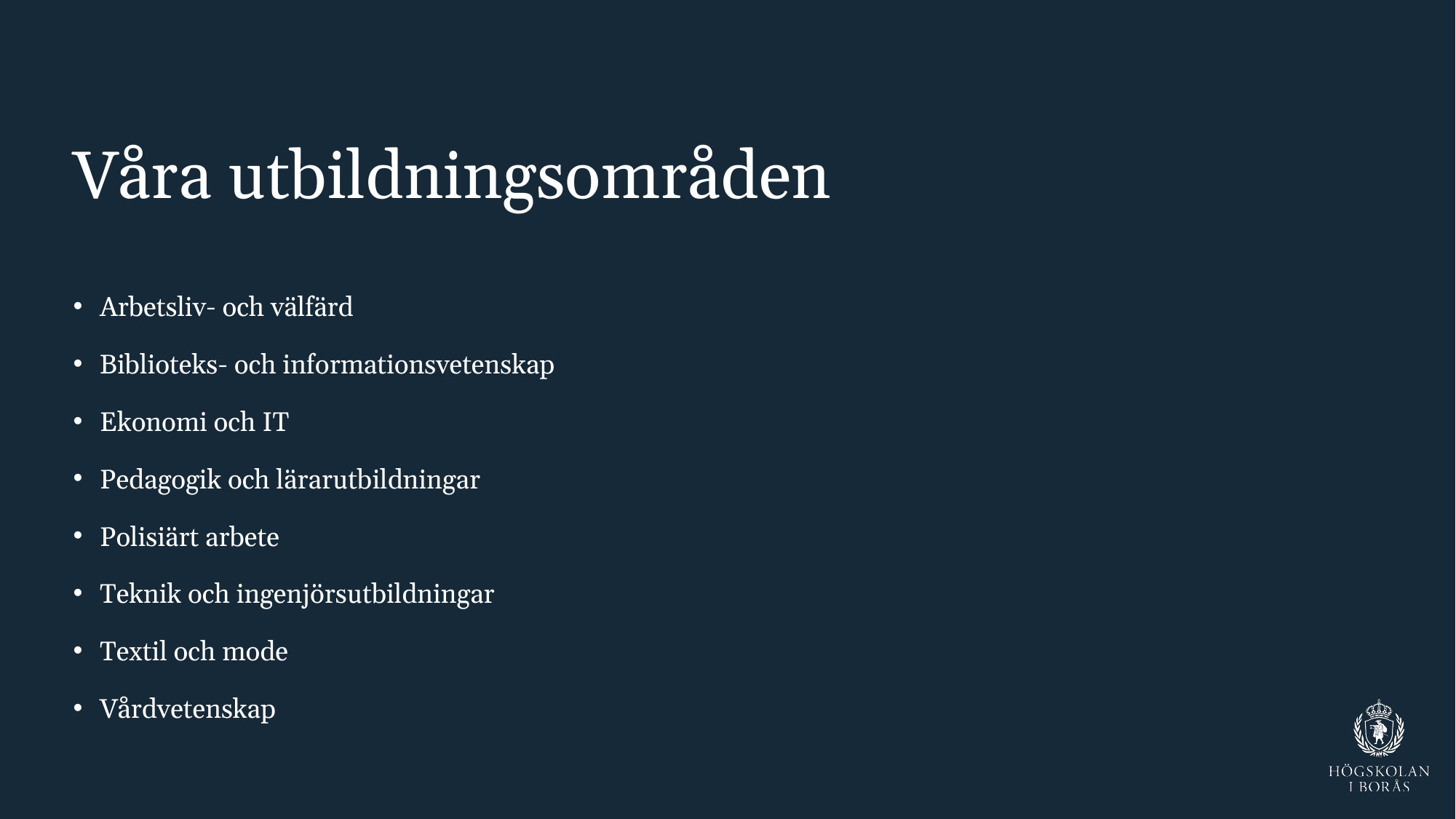

# Våra utbildningsområden
Arbetsliv- och välfärd
Biblioteks- och informationsvetenskap
Ekonomi och IT
Pedagogik och lärarutbildningar
Polisiärt arbete
Teknik och ingenjörsutbildningar
Textil och mode
Vårdvetenskap